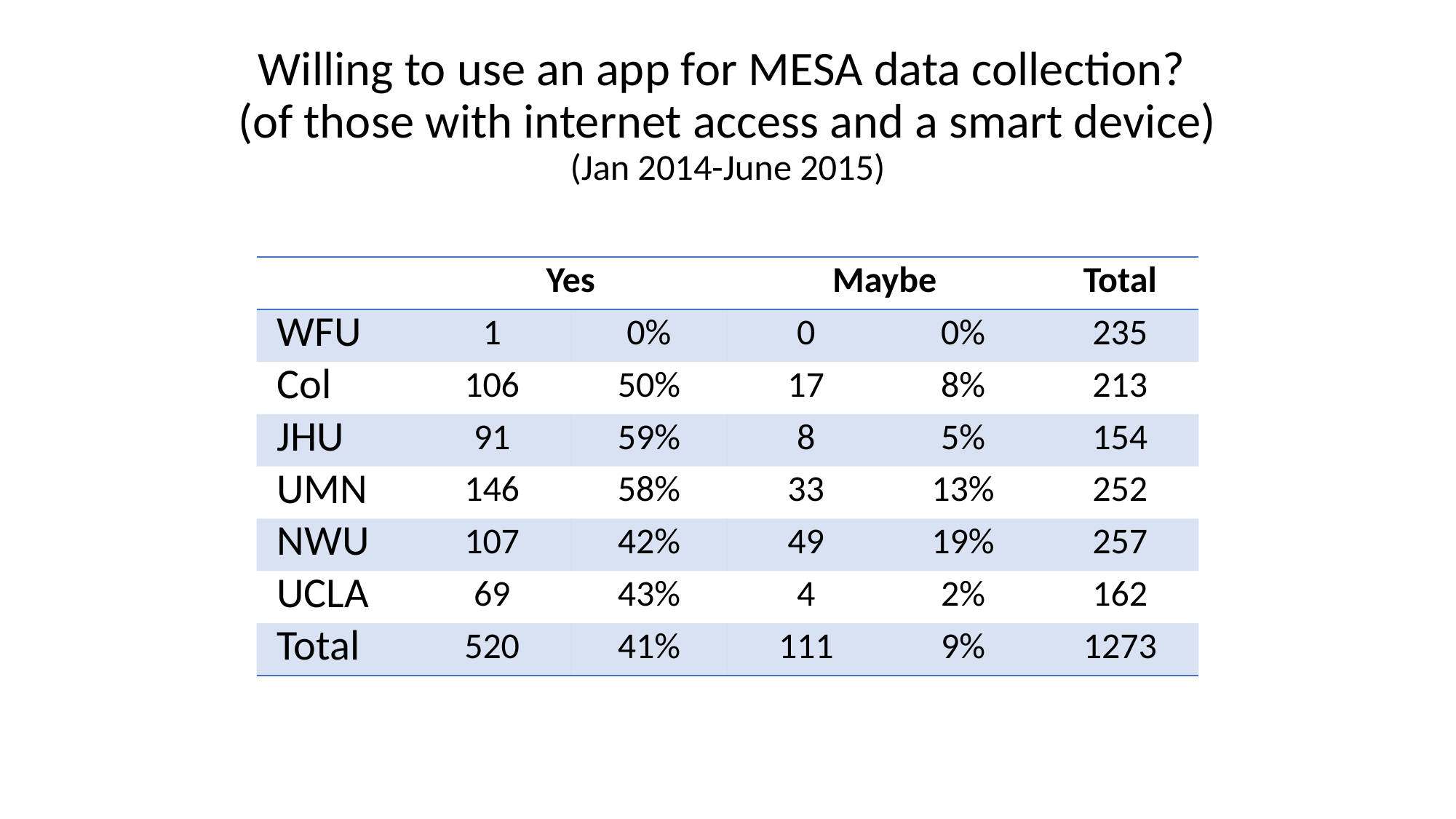

# Willing to use an app for MESA data collection? (of those with internet access and a smart device) (Jan 2014-June 2015)
|  | Yes |  | Maybe |  | Total |
| --- | --- | --- | --- | --- | --- |
| WFU | 1 | 0% | 0 | 0% | 235 |
| Col | 106 | 50% | 17 | 8% | 213 |
| JHU | 91 | 59% | 8 | 5% | 154 |
| UMN | 146 | 58% | 33 | 13% | 252 |
| NWU | 107 | 42% | 49 | 19% | 257 |
| UCLA | 69 | 43% | 4 | 2% | 162 |
| Total | 520 | 41% | 111 | 9% | 1273 |